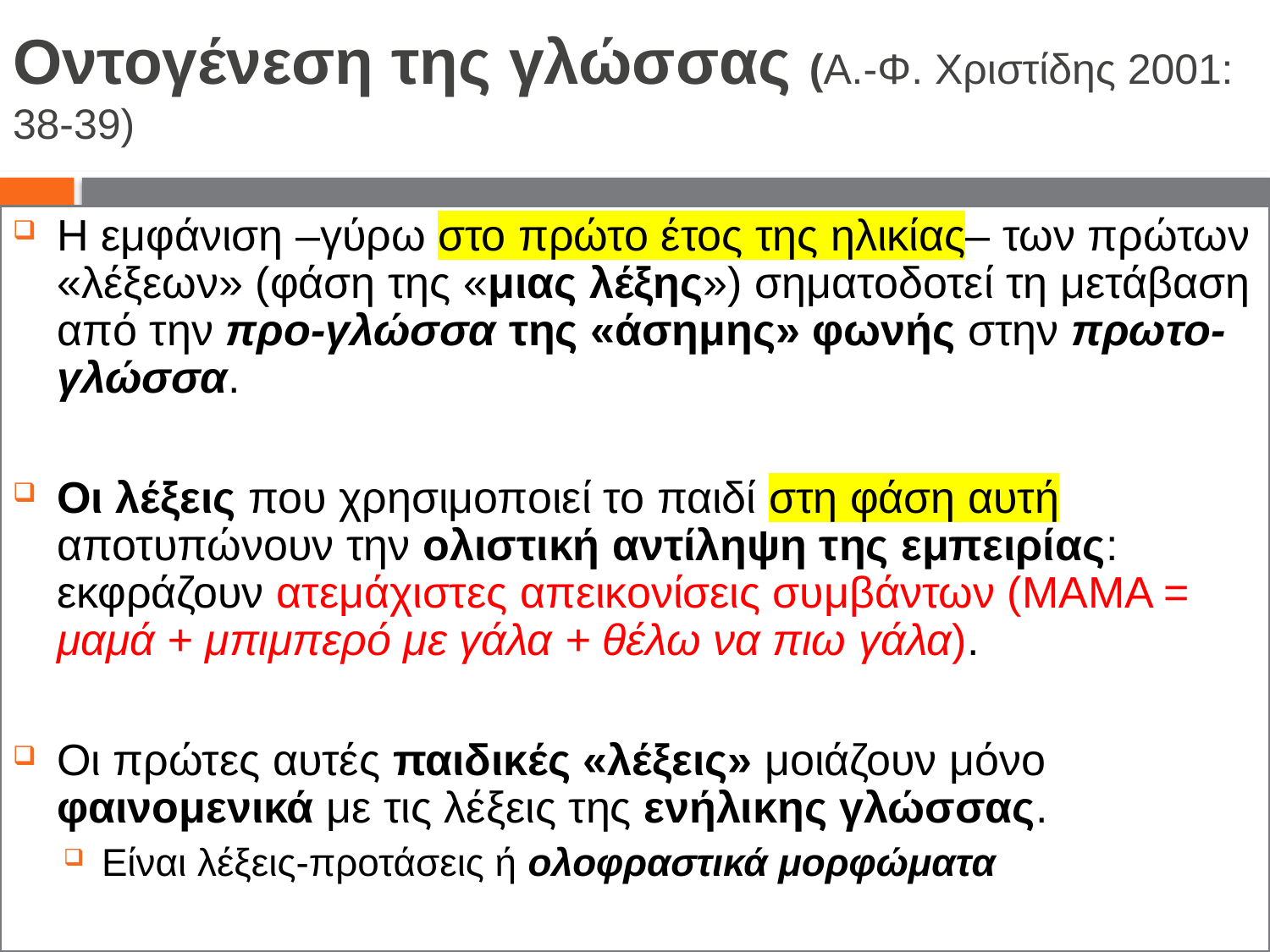

# Οντογένεση της γλώσσας (Α.-Φ. Χριστίδης 2001: 38-39)
Η εμφάνιση –γύρω στο πρώτο έτος της ηλικίας– των πρώτων «λέξεων» (φάση της «μιας λέξης») σηματοδοτεί τη μετάβαση από την προ-γλώσσα της «άσημης» φωνής στην πρωτο-γλώσσα.

Οι λέξεις που χρησιμοποιεί το παιδί στη φάση αυτή αποτυπώνουν την ολιστική αντίληψη της εμπειρίας: εκφράζουν ατεμάχιστες απεικονίσεις συμβάντων (ΜΑΜΑ = μαμά + μπιμπερό με γάλα + θέλω να πιω γάλα).

Οι πρώτες αυτές παιδικές «λέξεις» μοιάζουν μόνο φαινομενικά με τις λέξεις της ενήλικης γλώσσας.
Είναι λέξεις-προτάσεις ή ολοφραστικά μορφώματα